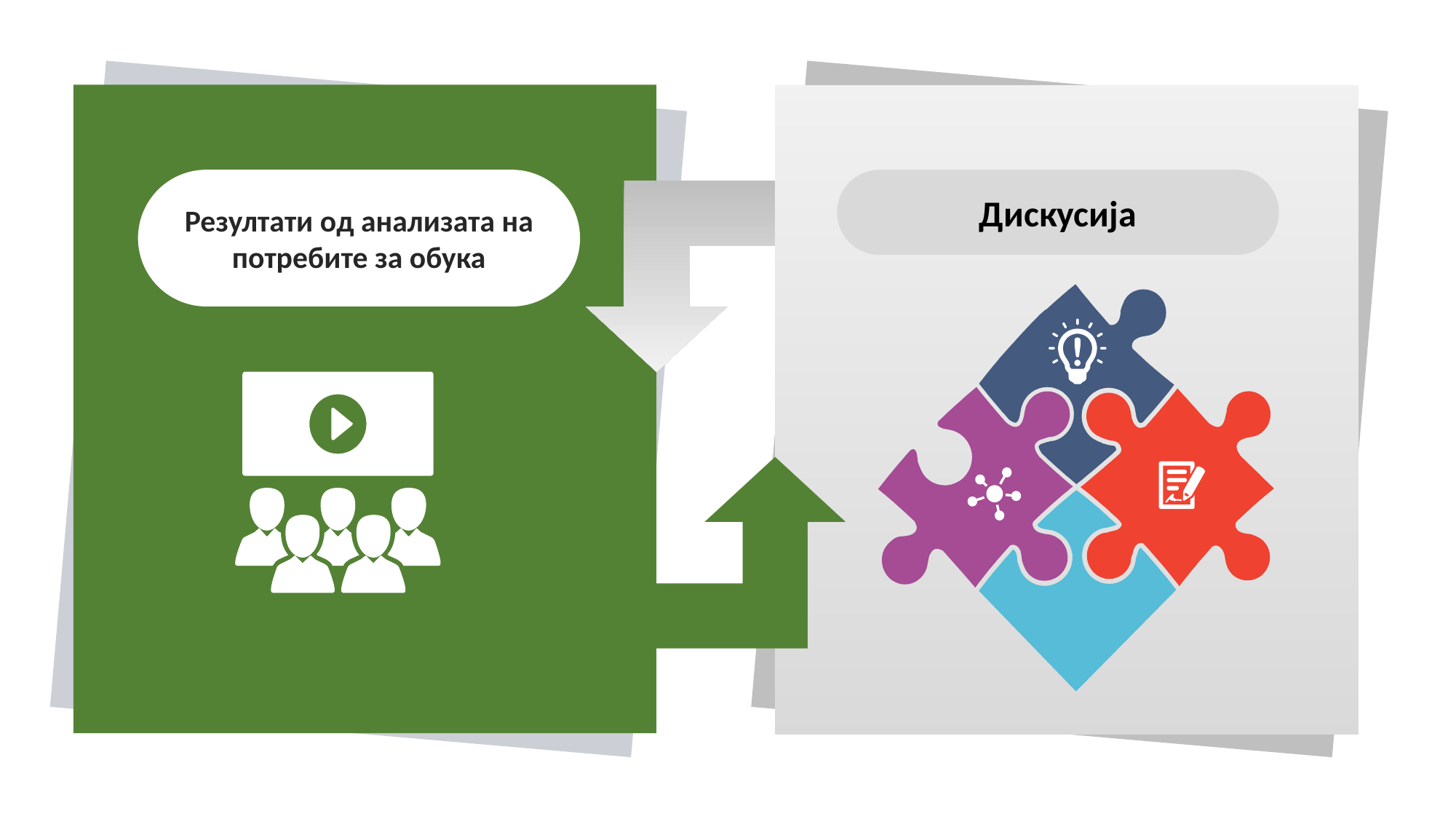

Дискусија

Резултати од анализата на потребите за обука